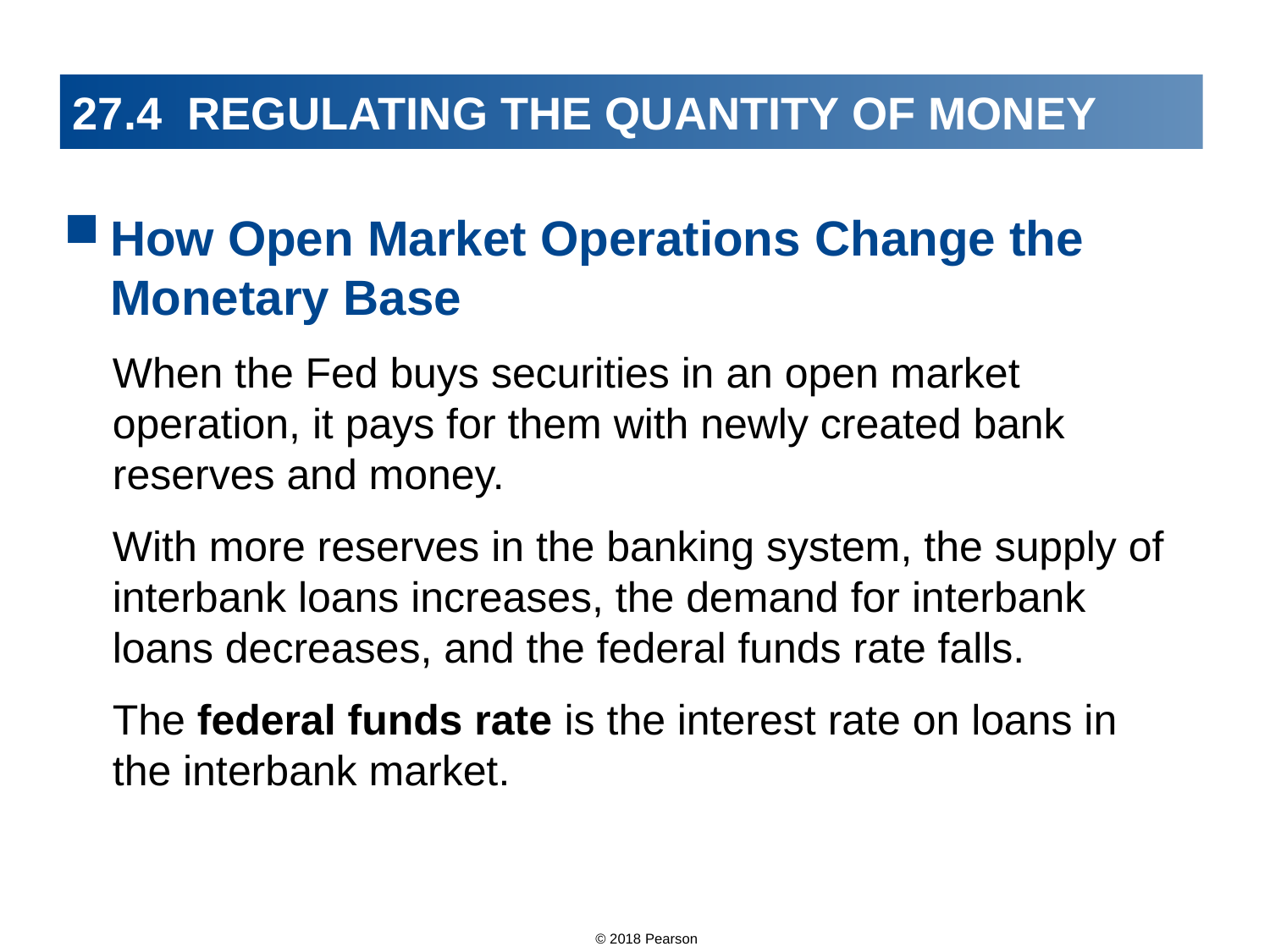

# 27.4  REGULATING THE QUANTITY OF MONEY
How Open Market Operations Change the Monetary Base
When the Fed buys securities in an open market operation, it pays for them with newly created bank reserves and money.
With more reserves in the banking system, the supply of interbank loans increases, the demand for interbank loans decreases, and the federal funds rate falls.
The federal funds rate is the interest rate on loans in the interbank market.